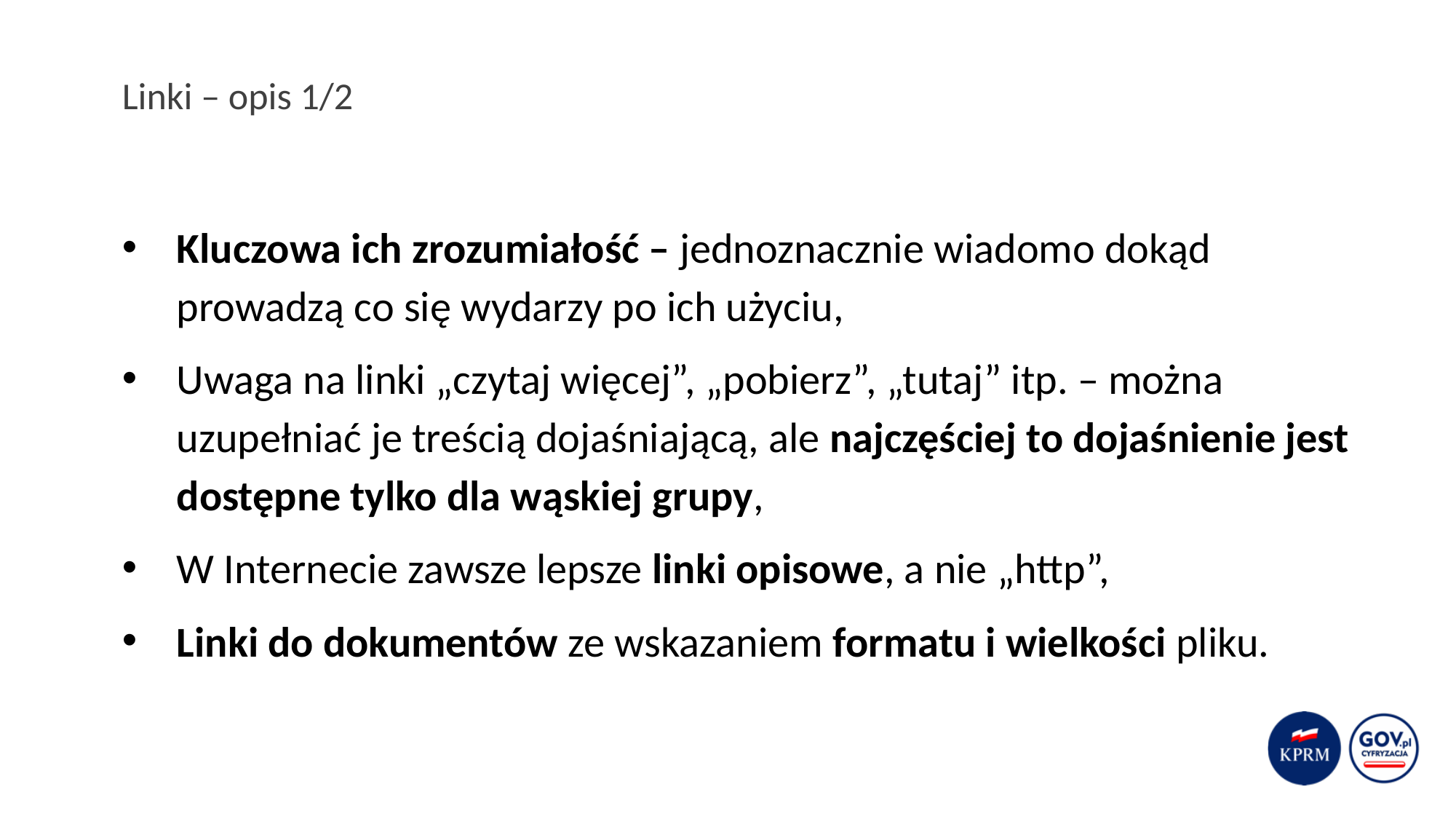

# Linki – opis 1/2
Kluczowa ich zrozumiałość – jednoznacznie wiadomo dokąd prowadzą co się wydarzy po ich użyciu,
Uwaga na linki „czytaj więcej”, „pobierz”, „tutaj” itp. – można uzupełniać je treścią dojaśniającą, ale najczęściej to dojaśnienie jest dostępne tylko dla wąskiej grupy,
W Internecie zawsze lepsze linki opisowe, a nie „http”,
Linki do dokumentów ze wskazaniem formatu i wielkości pliku.